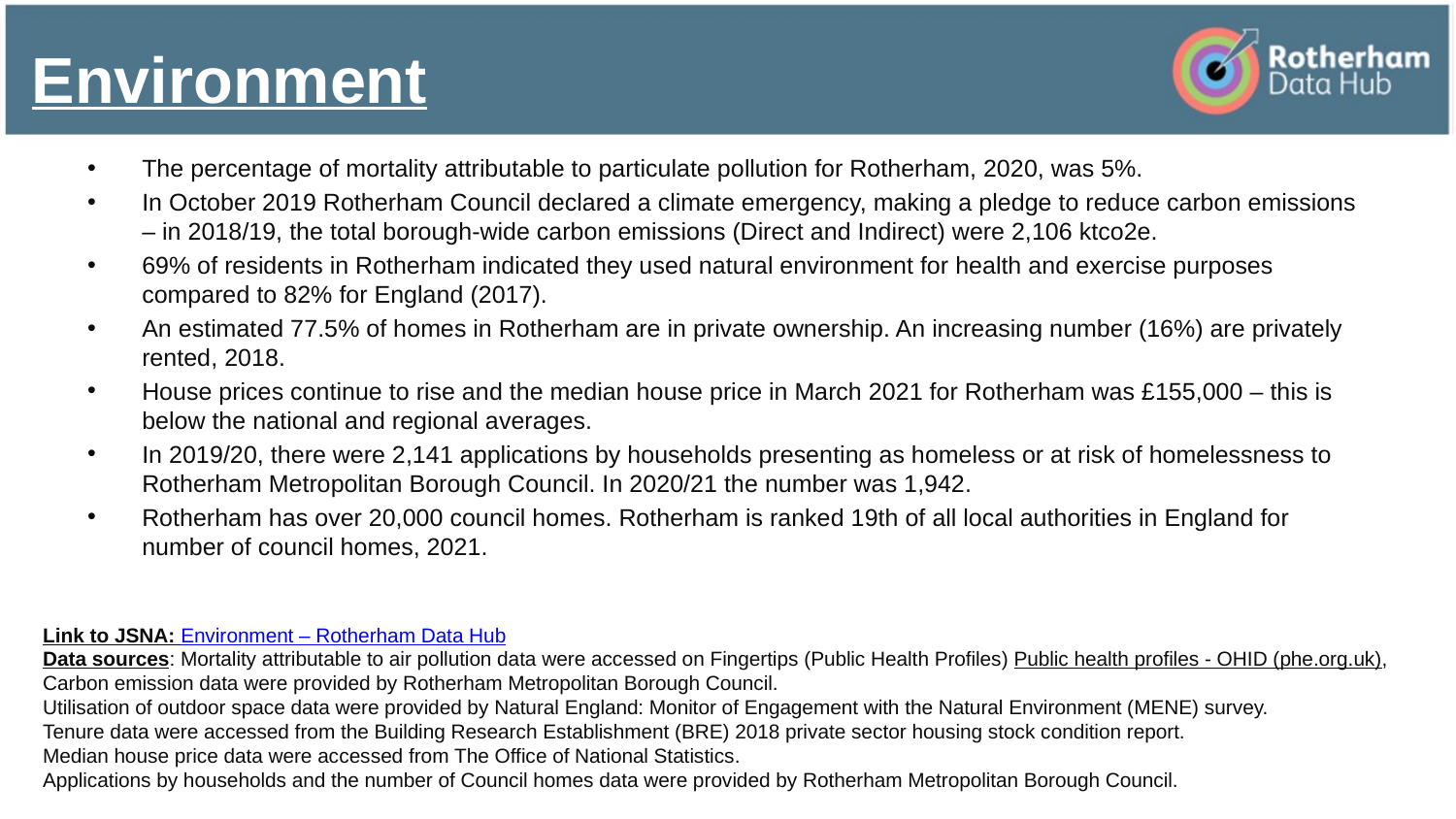

# Environment
The percentage of mortality attributable to particulate pollution for Rotherham, 2020, was 5%.
In October 2019 Rotherham Council declared a climate emergency, making a pledge to reduce carbon emissions – in 2018/19, the total borough-wide carbon emissions (Direct and Indirect) were 2,106 ktco2e.
69% of residents in Rotherham indicated they used natural environment for health and exercise purposes compared to 82% for England (2017).
An estimated 77.5% of homes in Rotherham are in private ownership. An increasing number (16%) are privately rented, 2018.
House prices continue to rise and the median house price in March 2021 for Rotherham was £155,000 – this is below the national and regional averages.
In 2019/20, there were 2,141 applications by households presenting as homeless or at risk of homelessness to Rotherham Metropolitan Borough Council. In 2020/21 the number was 1,942.
Rotherham has over 20,000 council homes. Rotherham is ranked 19th of all local authorities in England for number of council homes, 2021.

Link to JSNA: Environment – Rotherham Data Hub
Data sources: Mortality attributable to air pollution data were accessed on Fingertips (Public Health Profiles) Public health profiles - OHID (phe.org.uk), Carbon emission data were provided by Rotherham Metropolitan Borough Council.
Utilisation of outdoor space data were provided by Natural England: Monitor of Engagement with the Natural Environment (MENE) survey.
Tenure data were accessed from the Building Research Establishment (BRE) 2018 private sector housing stock condition report.
Median house price data were accessed from The Office of National Statistics.
Applications by households and the number of Council homes data were provided by Rotherham Metropolitan Borough Council.